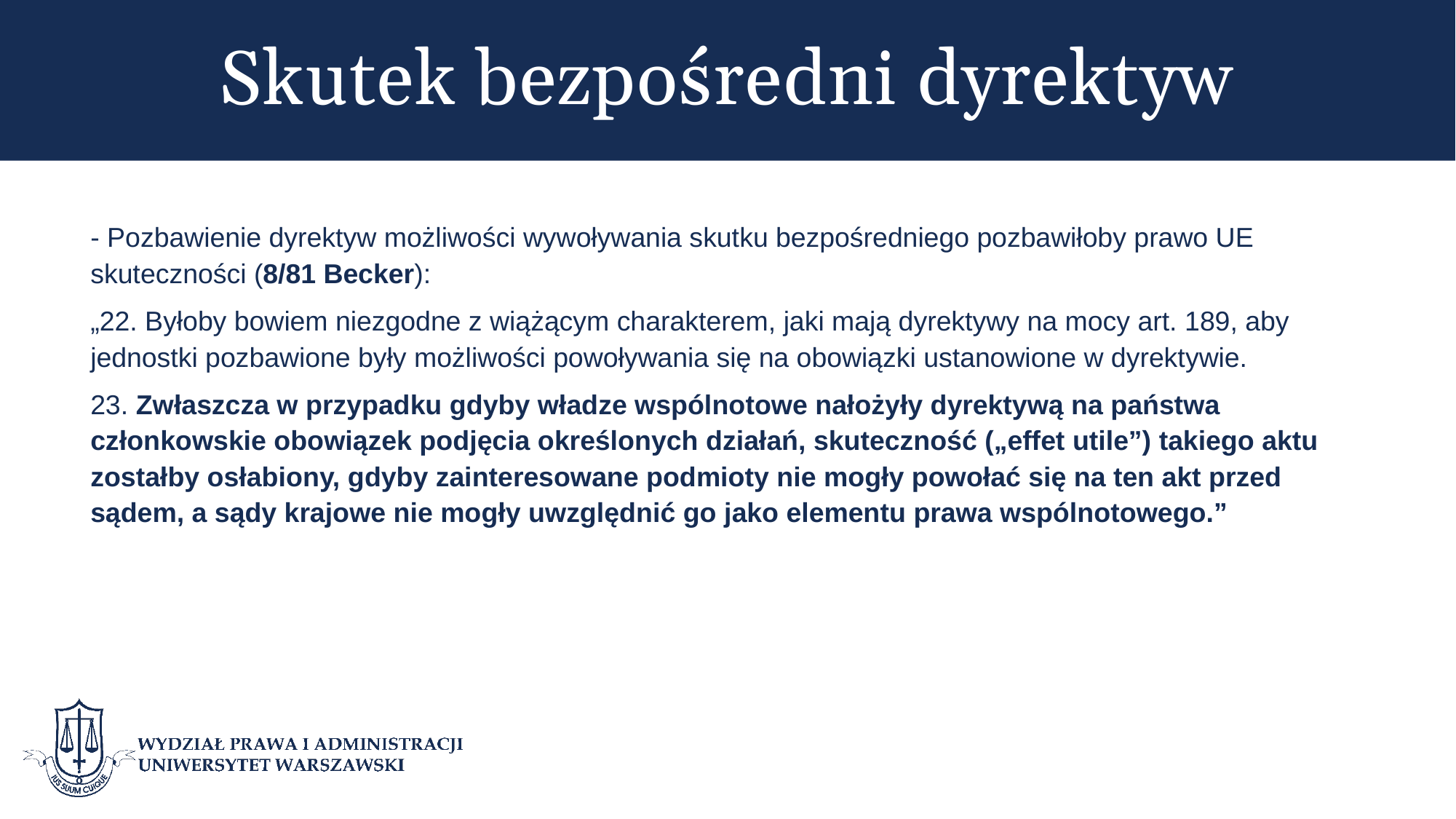

# Skutek bezpośredni dyrektyw
- Pozbawienie dyrektyw możliwości wywoływania skutku bezpośredniego pozbawiłoby prawo UE skuteczności (8/81 Becker):
„22. Byłoby bowiem niezgodne z wiążącym charakterem, jaki mają dyrektywy na mocy art. 189, aby jednostki pozbawione były możliwości powoływania się na obowiązki ustanowione w dyrektywie.
23. Zwłaszcza w przypadku gdyby władze wspólnotowe nałożyły dyrektywą na państwa członkowskie obowiązek podjęcia określonych działań, skuteczność („effet utile”) takiego aktu zostałby osłabiony, gdyby zainteresowane podmioty nie mogły powołać się na ten akt przed sądem, a sądy krajowe nie mogły uwzględnić go jako elementu prawa wspólnotowego.”